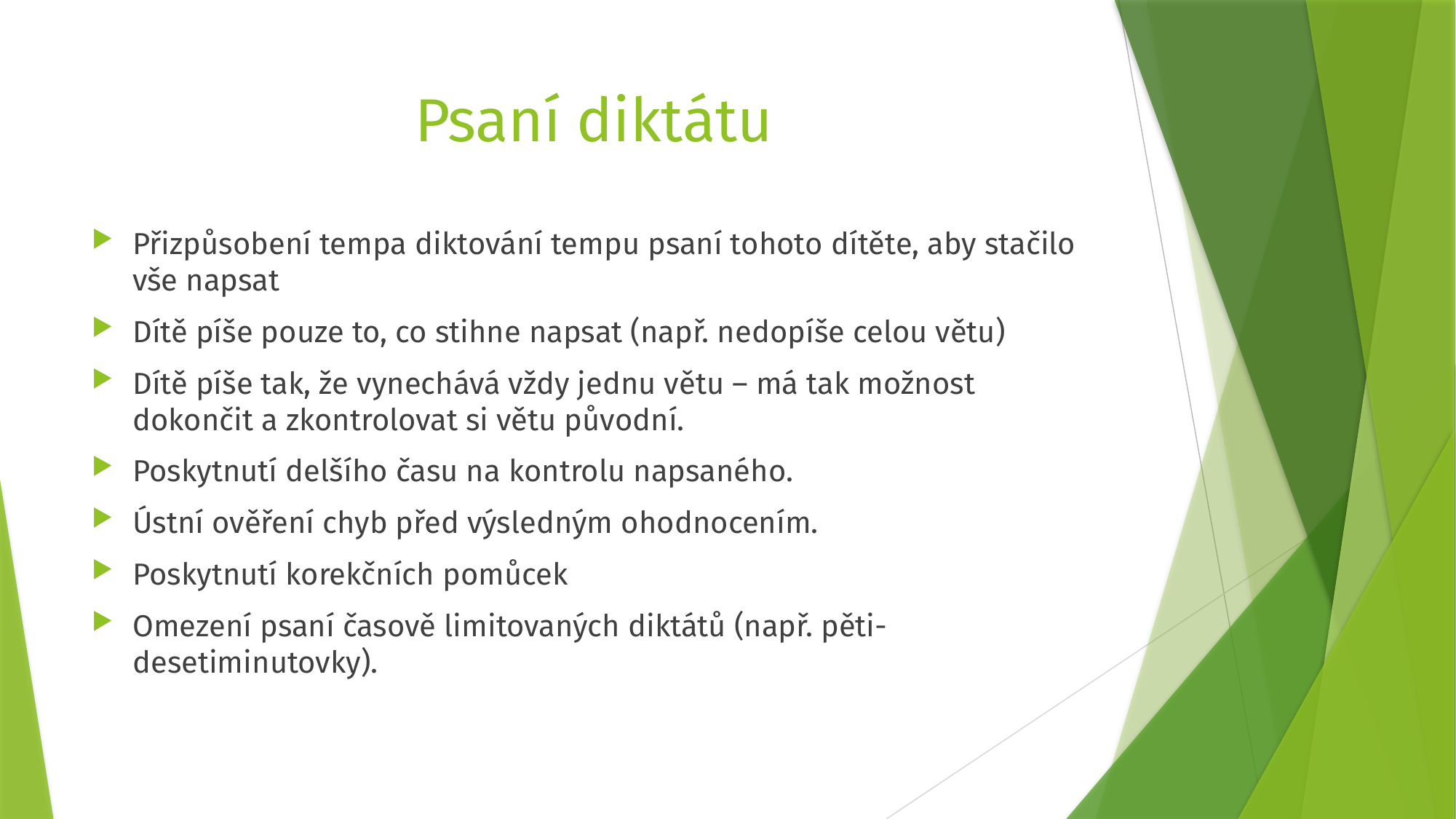

# Psaní diktátu
Přizpůsobení tempa diktování tempu psaní tohoto dítěte, aby stačilo vše napsat
Dítě píše pouze to, co stihne napsat (např. nedopíše celou větu)
Dítě píše tak, že vynechává vždy jednu větu – má tak možnost dokončit a zkontrolovat si větu původní.
Poskytnutí delšího času na kontrolu napsaného.
Ústní ověření chyb před výsledným ohodnocením.
Poskytnutí korekčních pomůcek
Omezení psaní časově limitovaných diktátů (např. pěti-desetiminutovky).